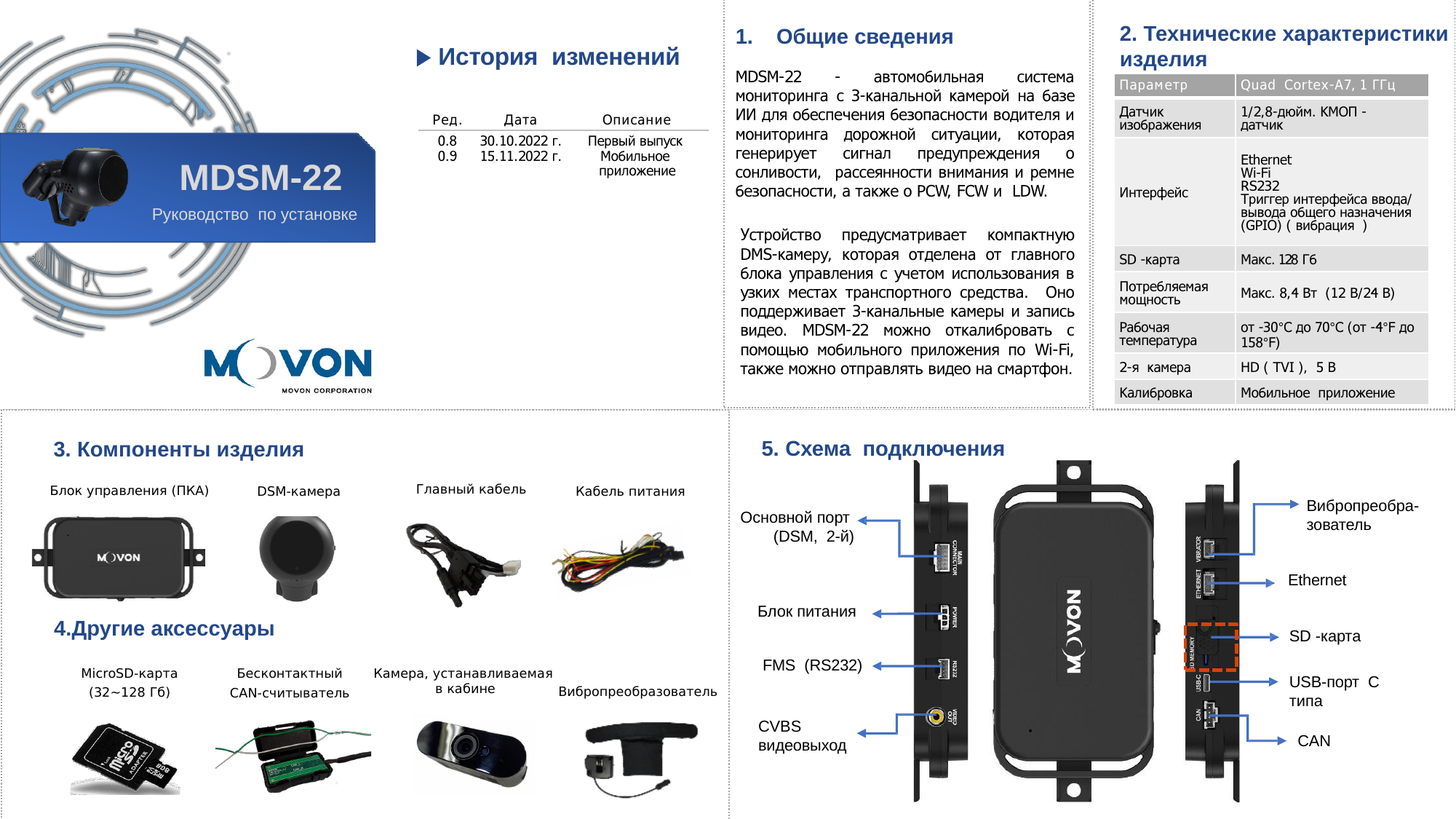

2. Технические характеристики изделия
Общие сведения
MDSM-22 - автомобильная система мониторинга c 3-канальной камерой на базе ИИ для обеспечения безопасности водителя и мониторинга дорожной ситуации, которая генерирует сигнал предупреждения о сонливости,  рассеянности внимания и ремне безопасности, а также о PCW, FCW и  LDW.
▶ История  изменений
| Параметр | Quad Cortex-A7, 1 ГГц |
| --- | --- |
| Датчик изображения | 1/2,8-дюйм. КМОП - датчик |
| Интерфейс | Ethernet Wi-Fi RS232 Триггер интерфейса ввода/ вывода общего назначения (GPIO) ( вибрация ) |
| SD -карта | Макс. 128 Гб |
| Потребляемая мощность | Макс. 8,4 Вт (12 В/24 В) |
| Рабочая температура | от -30°C до 70°C (от -4°F до 158°F) |
| 2-я камера | HD ( TVI ), 5 В |
| Калибровка | Мобильное приложение |
| Ред. | Дата | Описание |
| --- | --- | --- |
| 0.8 0.9 | 30.10.2022 г. 15.11.2022 г. | Первый выпуск Мобильное приложение |

MDSM-22
Руководство  по установке
Устройство предусматривает компактную DMS-камеру, которая отделена от главного блока управления с учетом использования в узких местах транспортного средства.  Оно поддерживает 3-канальные камеры и запись видео. MDSM-22 можно откалибровать с помощью мобильного приложения по Wi-Fi, также можно отправлять видео на смартфон.

5. Схема  подключения
3. Компоненты изделия

Главный кабель
Блок управления (ПКА)
DSM-камера
Кабель питания
Вибропреобра-зователь

Основной порт
(DSM,  2-й)

Ethernet

Блок питания

4.Другие аксессуары
SD -карта

FMS  (RS232)
Бесконтактный CAN-считыватель
MicroSD-карта (32~128 Гб)

Камера, устанавливаемая
в кабине
USB-порт  C типа

Вибропреобразователь

CVBS
видеовыход

CAN